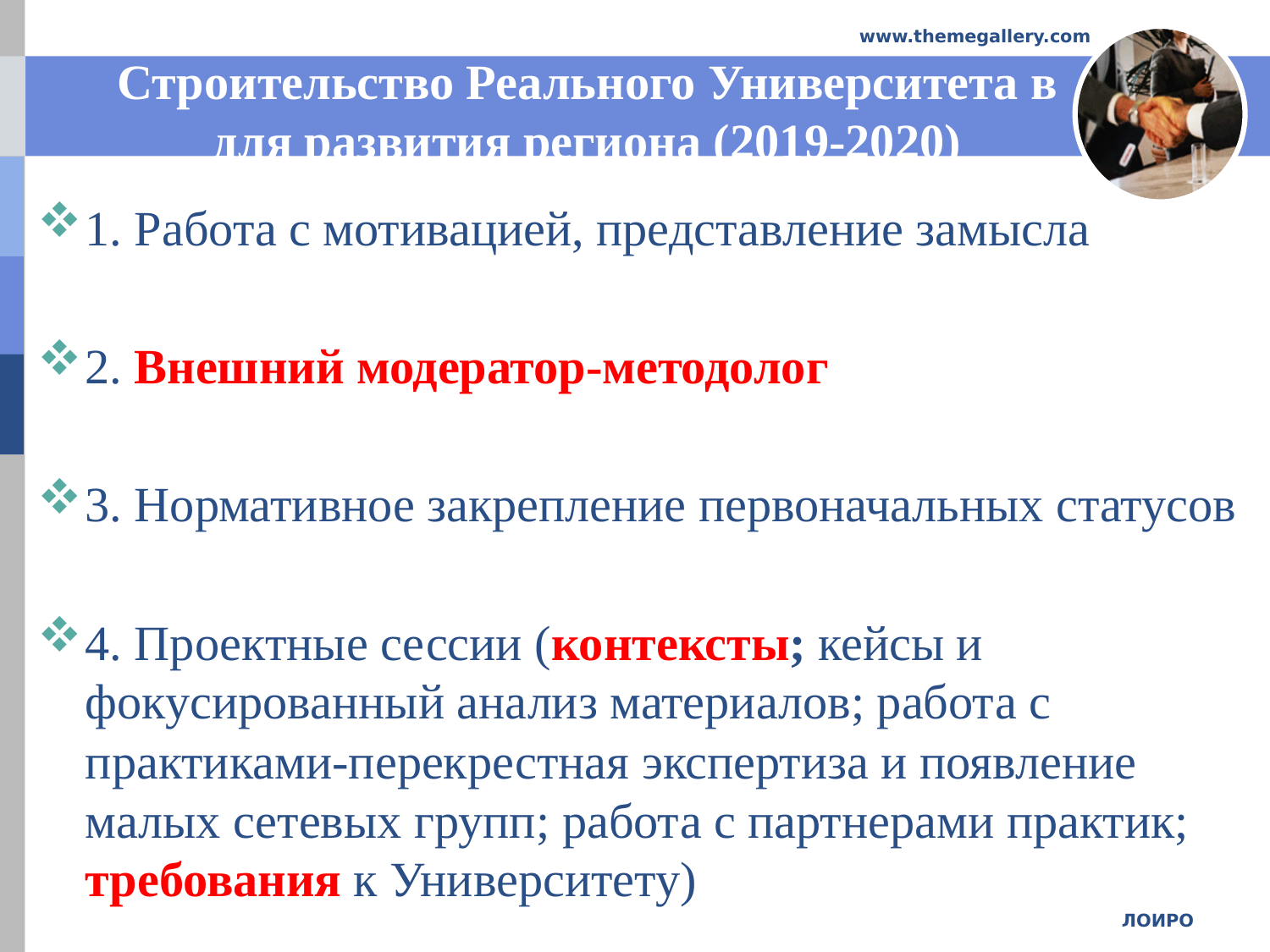

www.themegallery.com
# Строительство Реального Университета в для развития региона (2019-2020)
1. Работа с мотивацией, представление замысла

2. Внешний модератор-методолог

3. Нормативное закрепление первоначальных статусов

4. Проектные сессии (контексты; кейсы и фокусированный анализ материалов; работа с практиками-перекрестная экспертиза и появление малых сетевых групп; работа с партнерами практик; требования к Университету)
ЛОИРО